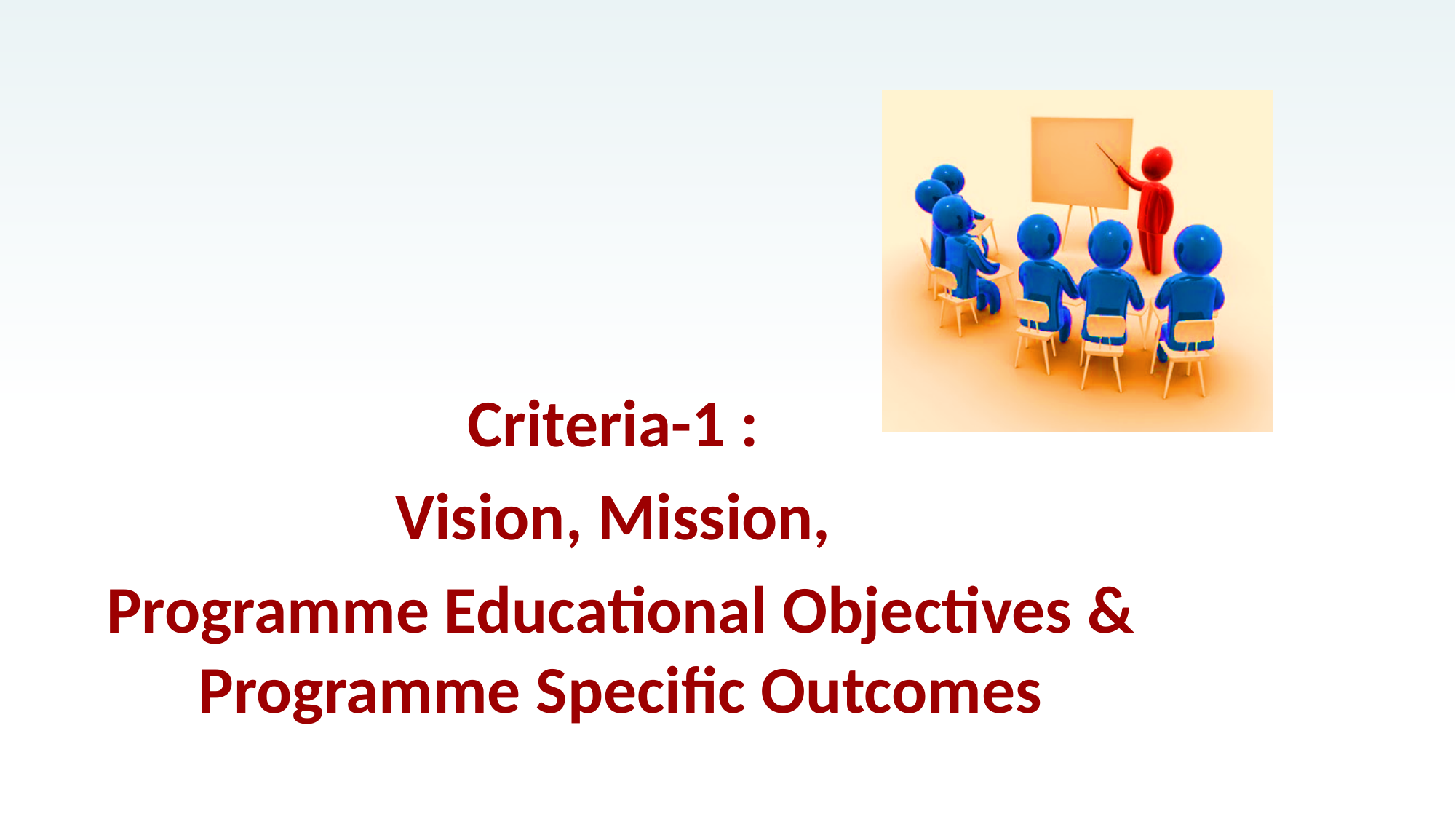

Criteria-1 :
Vision, Mission,
Programme Educational Objectives & Programme Specific Outcomes